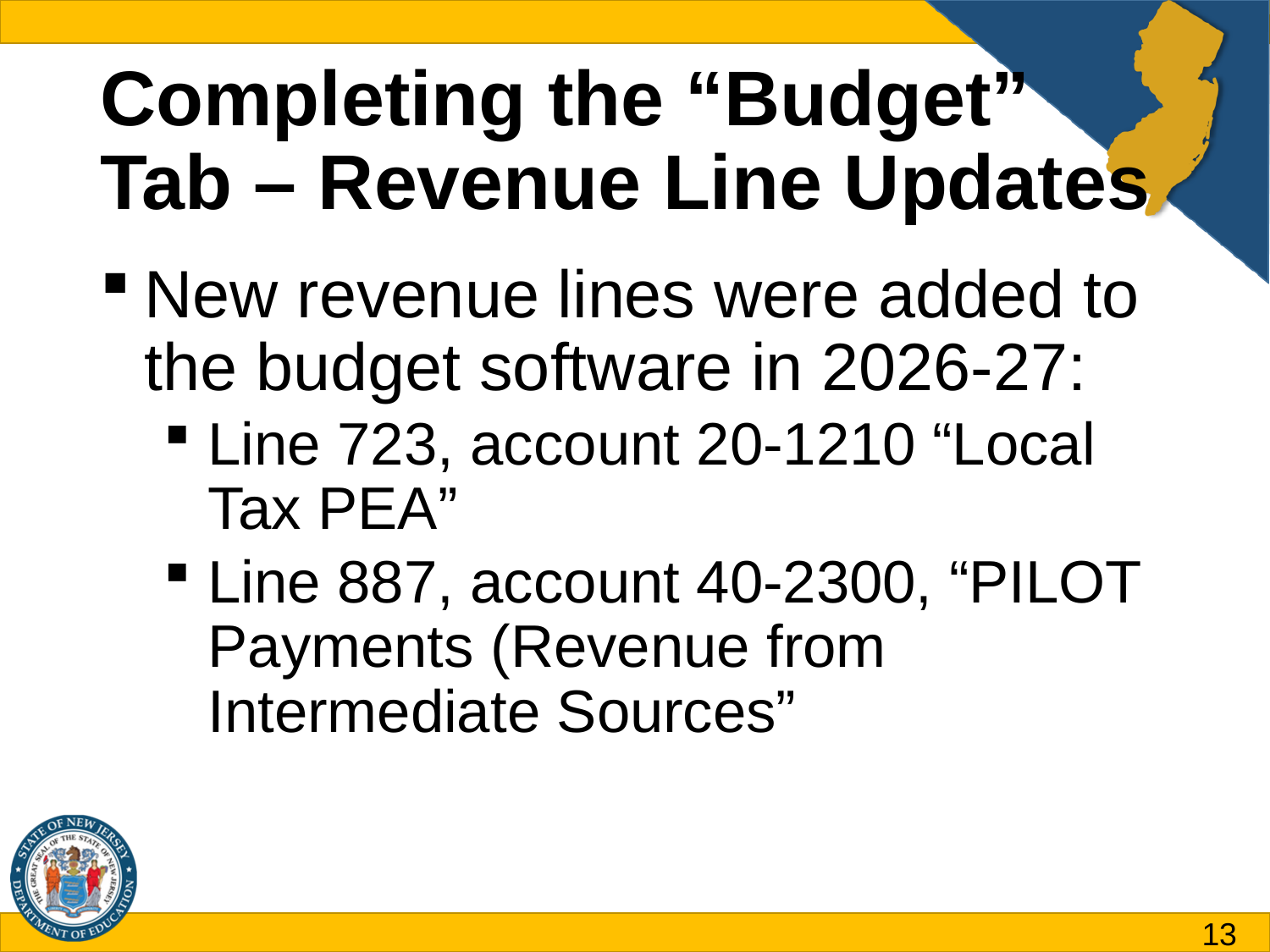

# Completing the “Budget” Tab – Revenue Line Updates
New revenue lines were added to the budget software in 2026-27:
Line 723, account 20-1210 “Local Tax PEA”
Line 887, account 40-2300, “PILOT Payments (Revenue from Intermediate Sources”
13